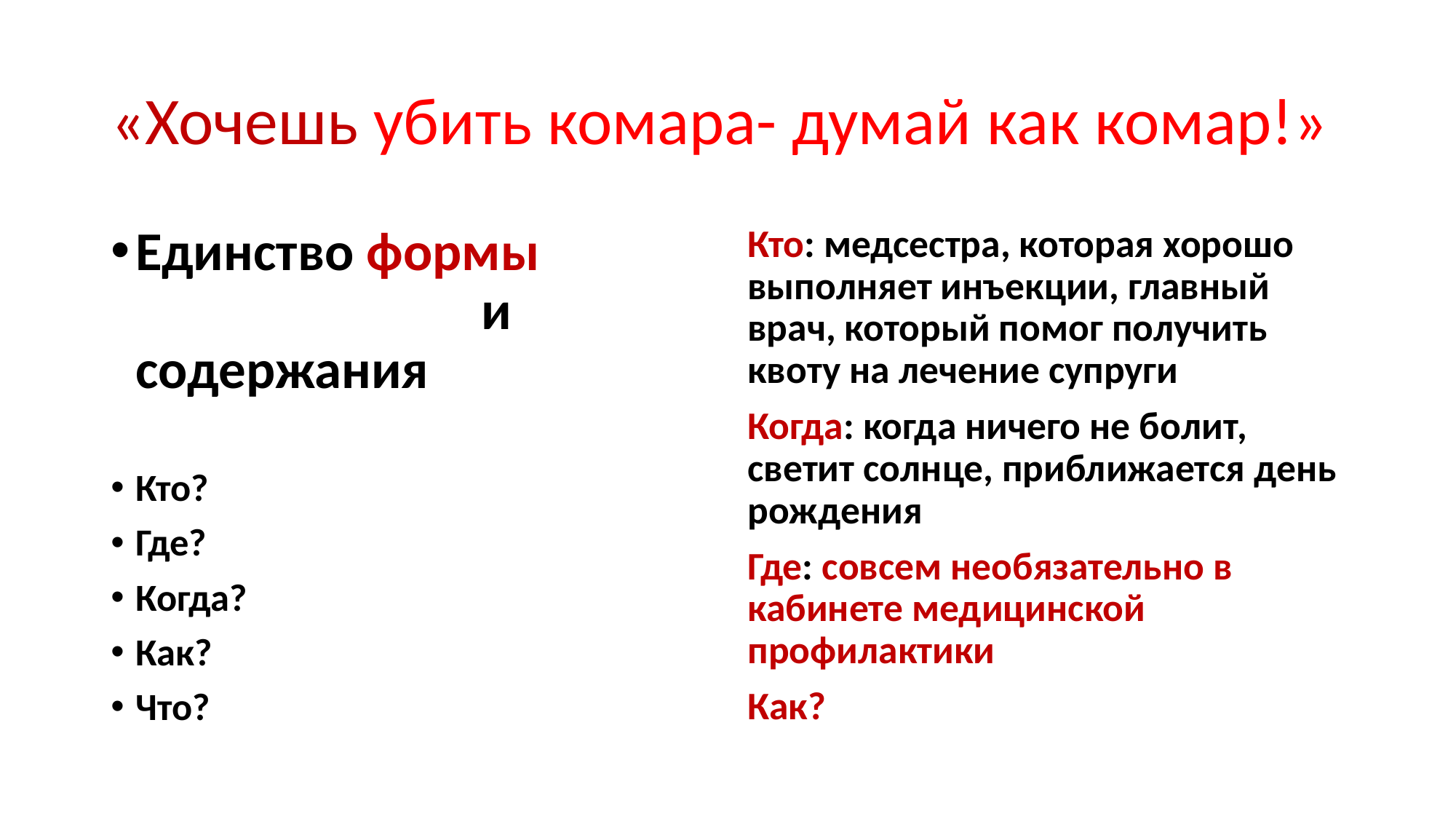

# «Хочешь убить комара- думай как комар!»
Единство формы                                          и содержания

Кто?
Где?
Когда?
Как?
Что?

Кто: медсестра, которая хорошо выполняет инъекции, главный врач, который помог получить квоту на лечение супруги
Когда: когда ничего не болит, светит солнце, приближается день рождения
Где: совсем необязательно в кабинете медицинской профилактики
Как?